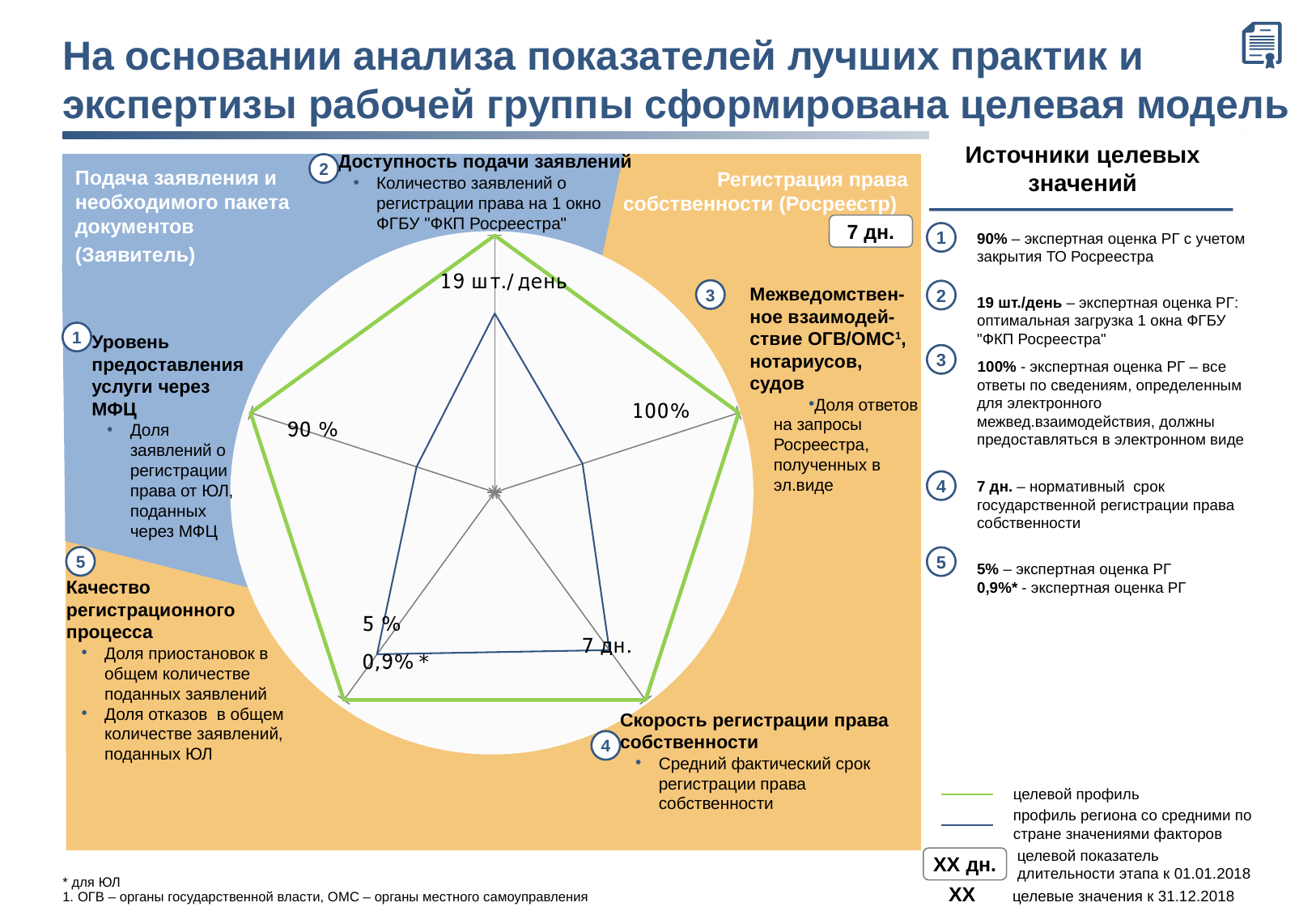

# На основании анализа показателей лучших практик и экспертизы рабочей группы сформирована целевая модель

Источники целевых значений
Доступность подачи заявлений
Количество заявлений о регистрации права на 1 окно ФГБУ "ФКП Росреестра"
Подача заявления и необходимого пакета документов
(Заявитель)

Регистрация права собственности (Росреестр)
2
7 дн.
	90% – экспертная оценка РГ с учетом закрытия ТО Росреестра
1

### Chart

| Category | Green | Medium green | Column2 | Blue | Medium blue | Light blue | Brown | Medium brown | Light brown | Grey | Medium grey | Light grey | White | Yellow | Medium yellow | Light yellow | Orange | Medium orange | Light orange | Red | Medium red | Light red |
|---|---|---|---|---|---|---|---|---|---|---|---|---|---|---|---|---|---|---|---|---|---|---|
| Доступность подачи зявлений | 5.0 | 3.48 | None | None | None | None | None | None | None | None | None | None | None | None | None | None | None | None | None | None | None | None |
| Межвед ОМС | 5.0 | 1.8 | None | None | None | None | None | None | None | None | None | None | None | None | None | None | None | None | None | None | None | None |
| Ресурсообеспеченность | 5.0 | 3.8 | None | None | None | None | None | None | None | None | None | None | None | None | None | None | None | None | None | None | None | None |
| Качество регистрационного процесса | 5.0 | 3.9 | None | None | None | None | None | None | None | None | None | None | None | None | None | None | None | None | None | None | None | None |
| Уровен предоставления услуги через МФЦ | 5.0 | 1.6 | None | None | None | None | None | None | None | None | None | None | None | None | None | None | None | None | None | None | None | None |

3
2
	19 шт./день – экспертная оценка РГ: оптимальная загрузка 1 окна ФГБУ "ФКП Росреестра"
Межведомствен-ное взаимодей-ствие ОГВ/ОМС1, нотариусов, судов
Доля ответов на запросы Росреестра, полученных в эл.виде
1
Уровень предоставления услуги через МФЦ
Доля заявлений о регистрации права от ЮЛ, поданных через МФЦ
3
100% - экспертная оценка РГ – все ответы по сведениям, определенным для электронного межвед.взаимодействия, должны предоставляться в электронном виде
	7 дн. – нормативный  срок государственной регистрации права собственности
4

5
5
	5% – экспертная оценка РГ
	0,9%* - экспертная оценка РГ
Качество регистрационного процесса
Доля приостановок в общем количестве поданных заявлений
Доля отказов  в общем количестве заявлений, поданных ЮЛ

Скорость регистрации права собственности
Средний фактический срок регистрации права собственности

4
целевой профиль
профиль региона со средними по стране значениями факторов
целевой показатель длительности этапа к 01.01.2018
ХХ дн.
* для ЮЛ
1. ОГВ – органы государственной власти, ОМС – органы местного самоуправления
целевые значения к 31.12.2018
ХХ